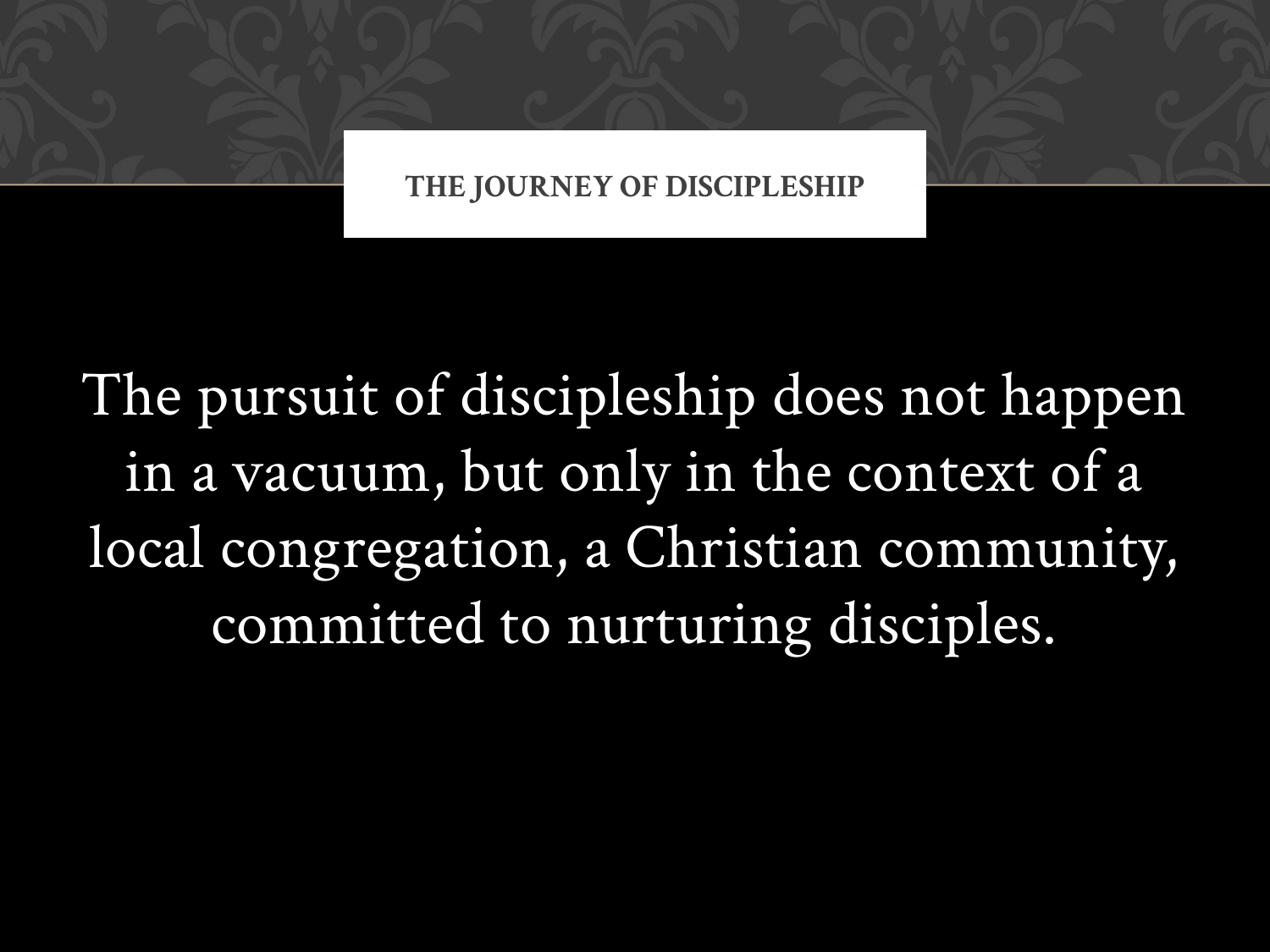

# The journey of discipleship
The pursuit of discipleship does not happen in a vacuum, but only in the context of a local congregation, a Christian community, committed to nurturing disciples.